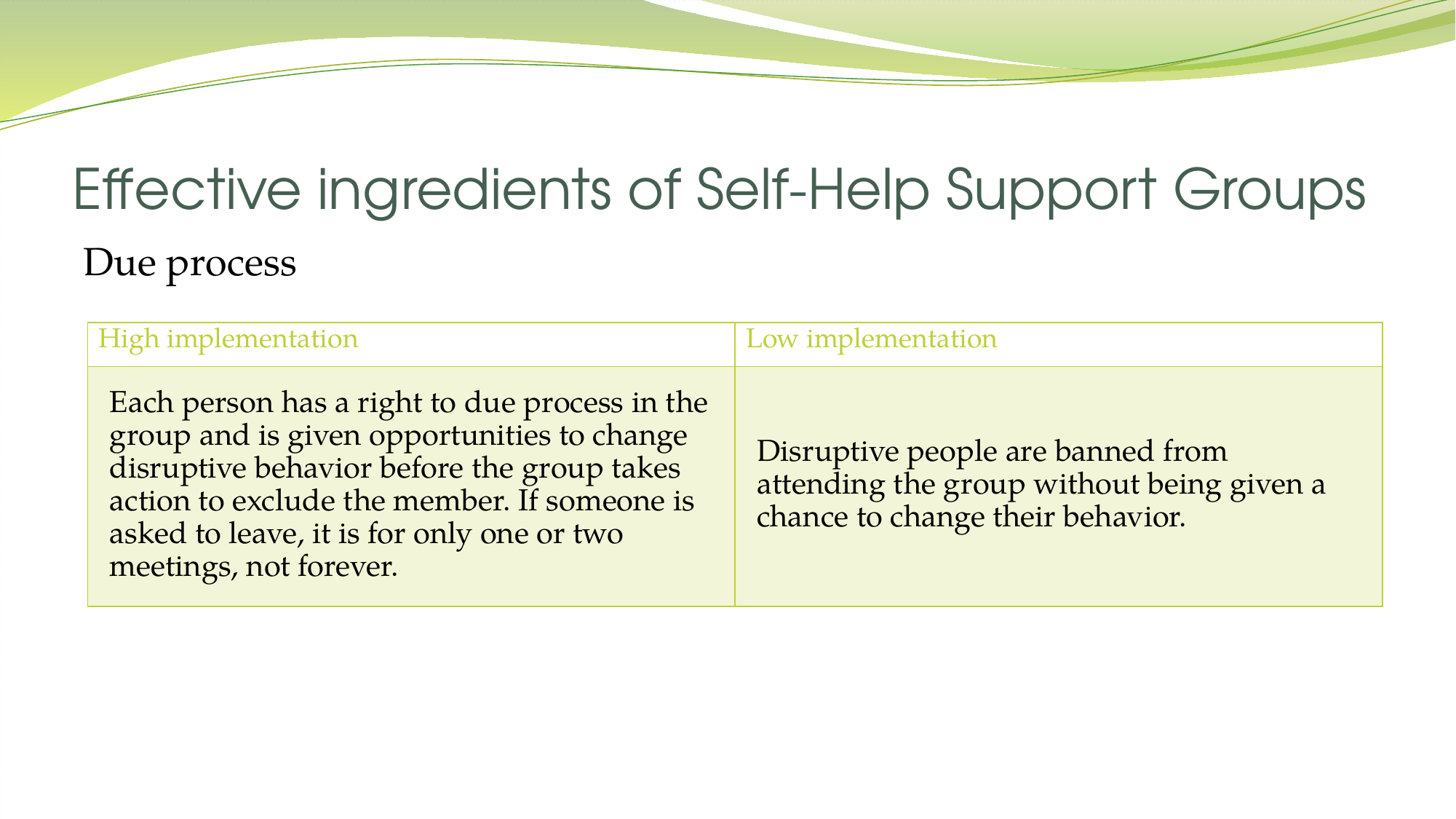

# Effective ingredients of Self-Help Support Groups
Due process
| High implementation | Low implementation |
| --- | --- |
| Each person has a right to due process in the group and is given opportunities to change disruptive behavior before the group takes action to exclude the member. If someone is asked to leave, it is for only one or two meetings, not forever. | Disruptive people are banned from attending the group without being given a chance to change their behavior. |